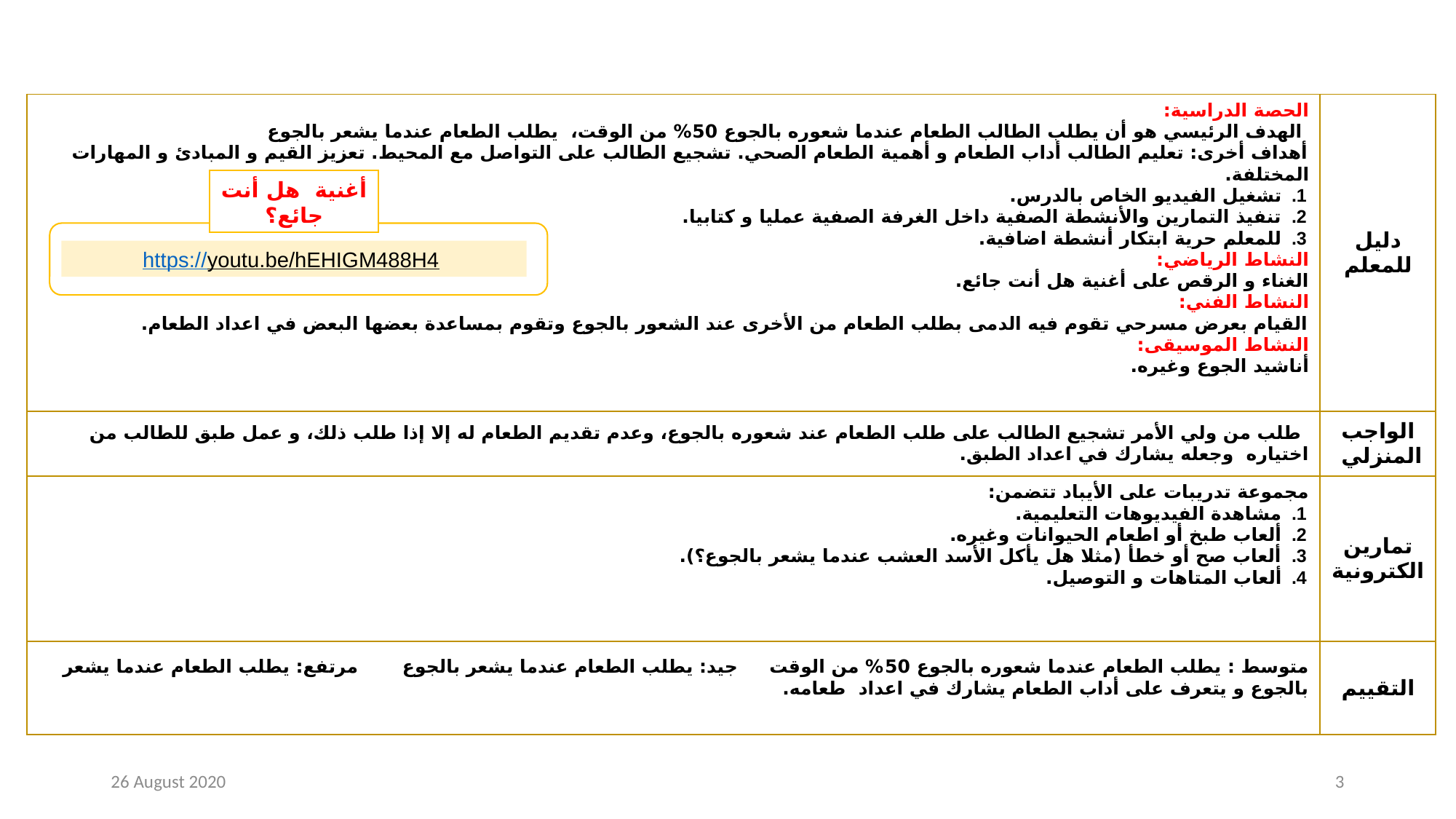

| الحصة الدراسية: الهدف الرئيسي هو أن يطلب الطالب الطعام عندما شعوره بالجوع 50% من الوقت، يطلب الطعام عندما يشعر بالجوع أهداف أخرى: تعليم الطالب أداب الطعام و أهمية الطعام الصحي. تشجيع الطالب على التواصل مع المحيط. تعزيز القيم و المبادئ و المهارات المختلفة. تشغيل الفيديو الخاص بالدرس. تنفيذ التمارين والأنشطة الصفية داخل الغرفة الصفية عمليا و كتابيا. للمعلم حرية ابتكار أنشطة اضافية. النشاط الرياضي: الغناء و الرقص على أغنية هل أنت جائع. النشاط الفني: القيام بعرض مسرحي تقوم فيه الدمى بطلب الطعام من الأخرى عند الشعور بالجوع وتقوم بمساعدة بعضها البعض في اعداد الطعام. النشاط الموسيقى: أناشيد الجوع وغيره. | دليل للمعلم |
| --- | --- |
| طلب من ولي الأمر تشجيع الطالب على طلب الطعام عند شعوره بالجوع، وعدم تقديم الطعام له إلا إذا طلب ذلك، و عمل طبق للطالب من اختياره وجعله يشارك في اعداد الطبق. | الواجب المنزلي |
| مجموعة تدريبات على الأيباد تتضمن: مشاهدة الفيديوهات التعليمية. ألعاب طبخ أو اطعام الحيوانات وغيره. ألعاب صح أو خطأ (مثلا هل يأكل الأسد العشب عندما يشعر بالجوع؟). ألعاب المتاهات و التوصيل. | تمارين الكترونية |
| متوسط : يطلب الطعام عندما شعوره بالجوع 50% من الوقت جيد: يطلب الطعام عندما يشعر بالجوع مرتفع: يطلب الطعام عندما يشعر بالجوع و يتعرف على أداب الطعام يشارك في اعداد طعامه. | التقييم |
أغنية  هل أنت جائع؟

https://youtu.be/hEHIGM488H4
26 August 2020
3